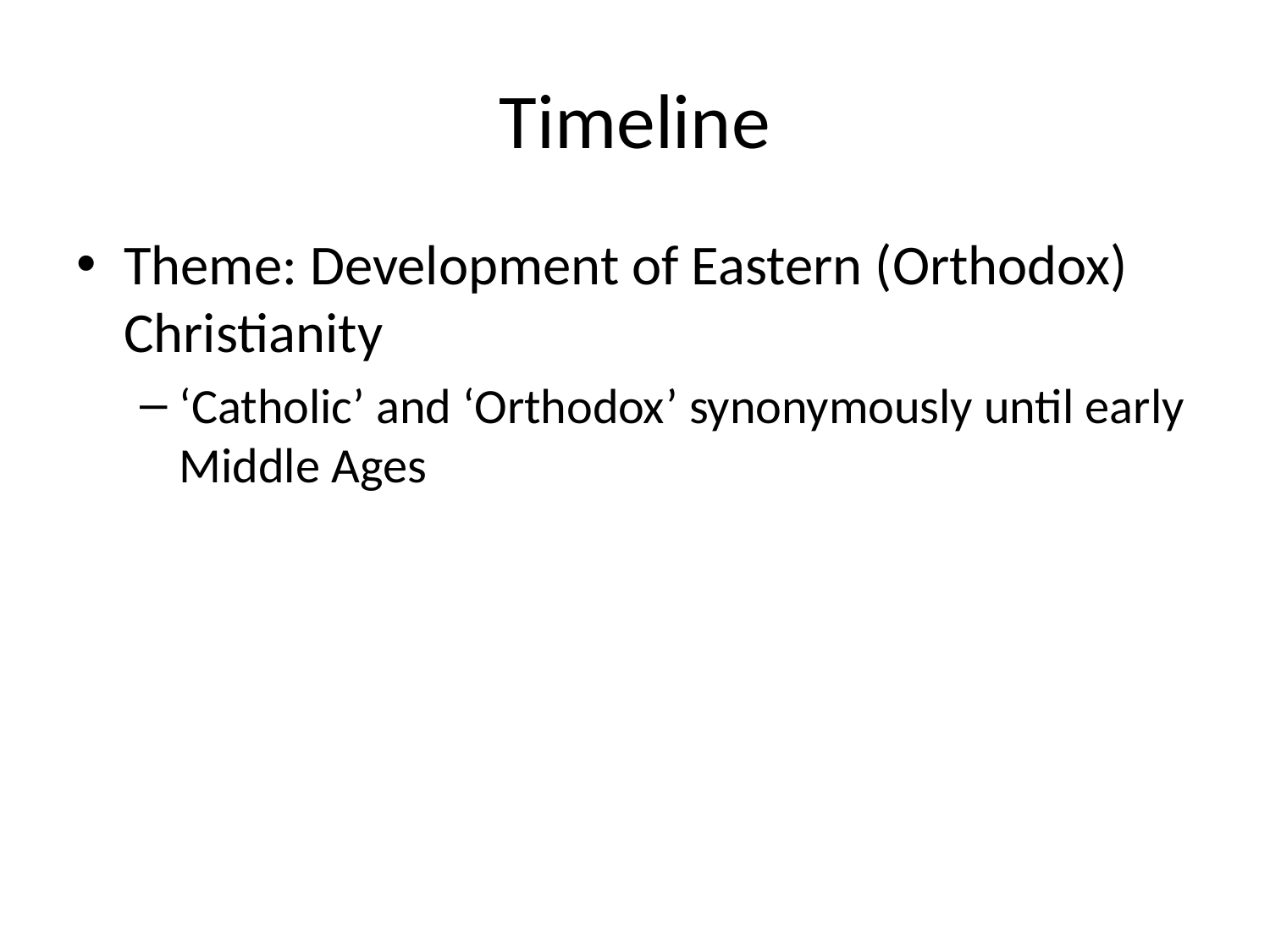

# Timeline
Theme: Development of Eastern (Orthodox) Christianity
‘Catholic’ and ‘Orthodox’ synonymously until early Middle Ages